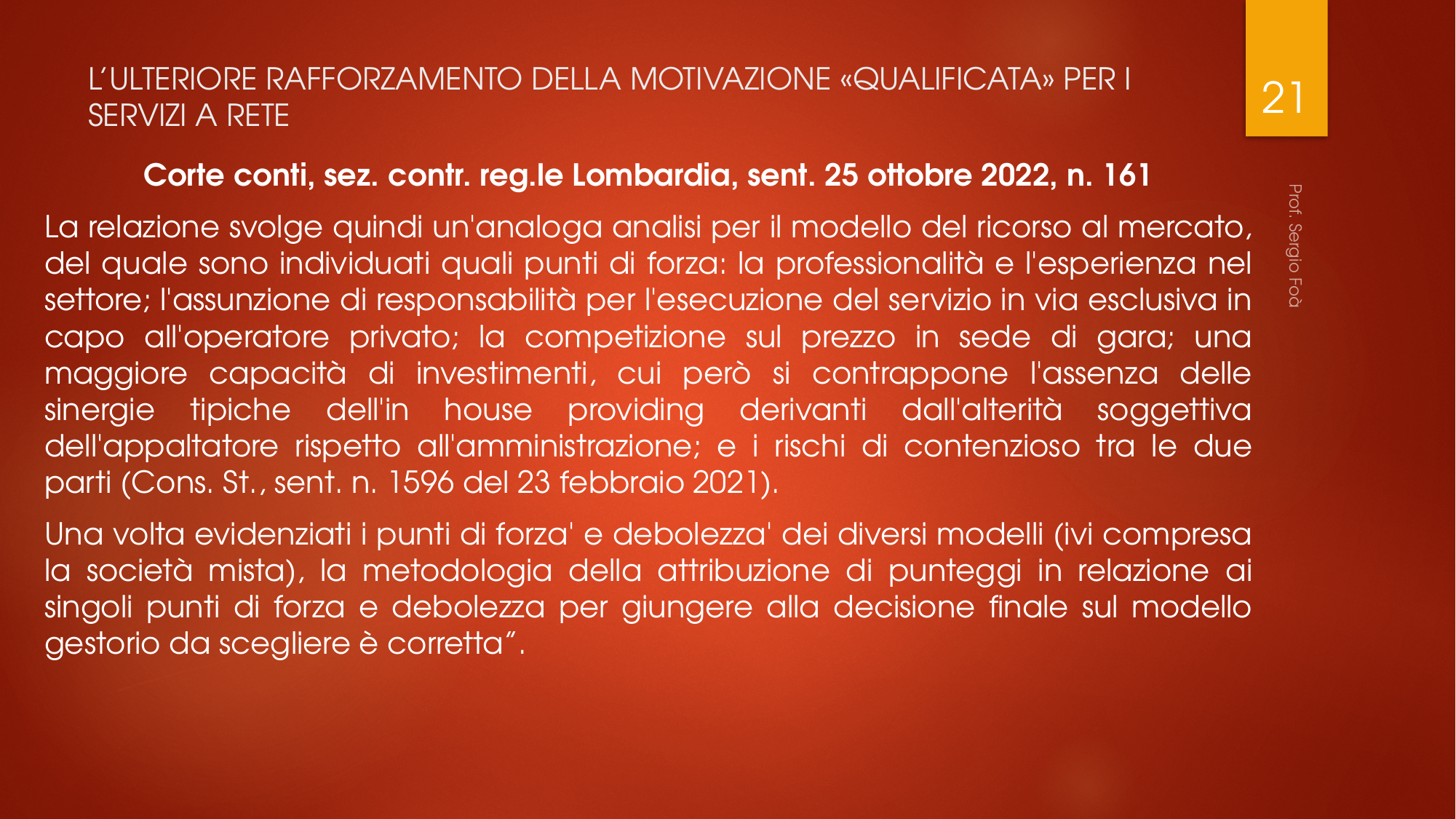

21
# L’ULTERIORE RAFFORZAMENTO DELLA MOTIVAZIONE «QUALIFICATA» PER I SERVIZI A RETE
Corte conti, sez. contr. reg.le Lombardia, sent. 25 ottobre 2022, n. 161
La relazione svolge quindi un'analoga analisi per il modello del ricorso al mercato, del quale sono individuati quali punti di forza: la professionalità e l'esperienza nel settore; l'assunzione di responsabilità per l'esecuzione del servizio in via esclusiva in capo all'operatore privato; la competizione sul prezzo in sede di gara; una maggiore capacità di investimenti, cui però si contrappone l'assenza delle sinergie tipiche dell'in house providing derivanti dall'alterità soggettiva dell'appaltatore rispetto all'amministrazione; e i rischi di contenzioso tra le due parti (Cons. St., sent. n. 1596 del 23 febbraio 2021).
Una volta evidenziati i punti di forza' e debolezza' dei diversi modelli (ivi compresa la società mista), la metodologia della attribuzione di punteggi in relazione ai singoli punti di forza e debolezza per giungere alla decisione finale sul modello gestorio da scegliere è corretta”.
Prof. Sergio Foà